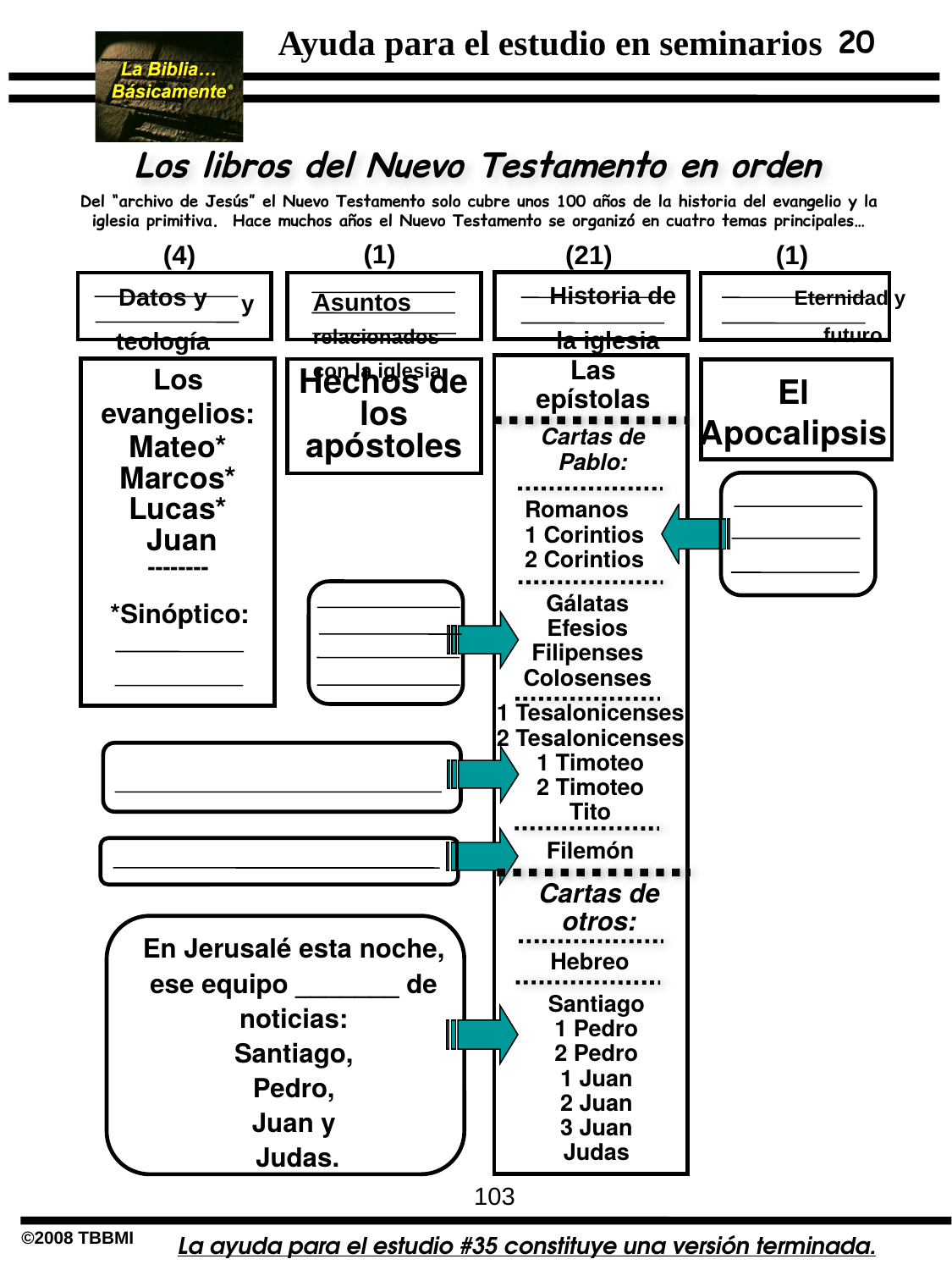

20
Los libros del Nuevo Testamento en orden
Del “archivo de Jesús” el Nuevo Testamento solo cubre unos 100 años de la historia del evangelio y la iglesia primitiva.  Hace muchos años el Nuevo Testamento se organizó en cuatro temas principales…
(1)
(4)
(21)
(1)
y
Asuntos relacionados con la iglesia
Historia de
 la iglesia
Datos y
teología

Eternidad y
 futuro

Las epístolas
Cartas de Pablo:

Los evangelios:
Mateo*
Marcos*
Lucas*
 Juan
--------

Hechos de los apóstoles
El Apocalipsis

Romanos
1 Corintios
2 Corintios

Gálatas
Efesios
Filipenses
Colosenses
*Sinóptico:

1 Tesalonicenses
2 Tesalonicenses
1 Timoteo
2 Timoteo
Tito

Filemón

Cartas de otros:

En Jerusalé esta noche, ese equipo _______ de noticias:
Santiago,
Pedro,
Juan y
 Judas.

Hebreo

Santiago
1 Pedro
2 Pedro
1 Juan
2 Juan
3 Juan
Judas

103
La ayuda para el estudio #35 constituye una versión terminada.